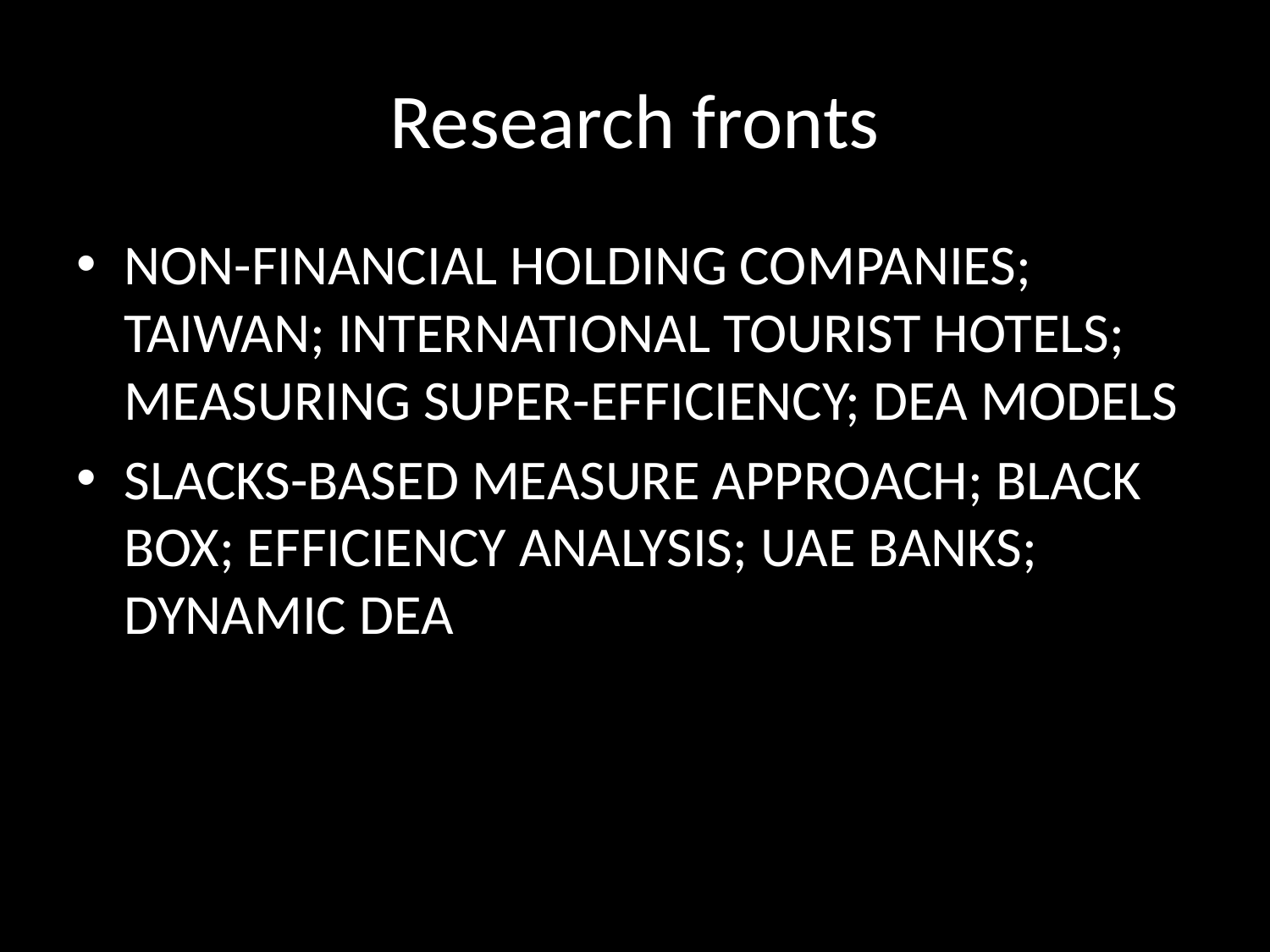

# Research fronts
NON-FINANCIAL HOLDING COMPANIES; TAIWAN; INTERNATIONAL TOURIST HOTELS; MEASURING SUPER-EFFICIENCY; DEA MODELS
SLACKS-BASED MEASURE APPROACH; BLACK BOX; EFFICIENCY ANALYSIS; UAE BANKS; DYNAMIC DEA